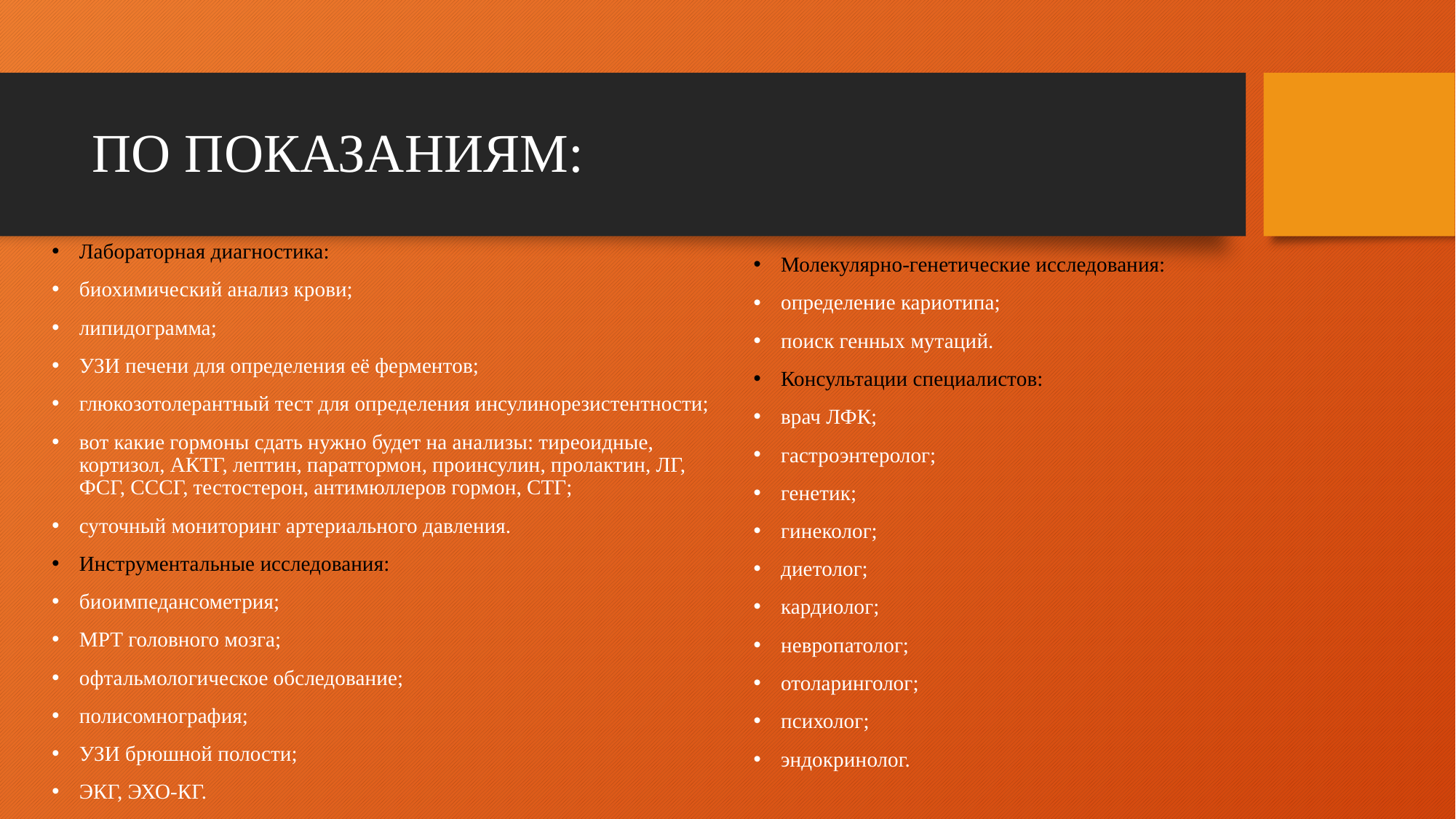

# ПО ПОКАЗАНИЯМ:
Лабораторная диагностика:
биохимический анализ крови;
липидограмма;
УЗИ печени для определения её ферментов;
глюкозотолерантный тест для определения инсулинорезистентности;
вот какие гормоны сдать нужно будет на анализы: тиреоидные, кортизол, АКТГ, лептин, паратгормон, проинсулин, пролактин, ЛГ, ФСГ, СССГ, тестостерон, антимюллеров гормон, СТГ;
суточный мониторинг артериального давления.
Инструментальные исследования:
биоимпедансометрия;
МРТ головного мозга;
офтальмологическое обследование;
полисомнография;
УЗИ брюшной полости;
ЭКГ, ЭХО-КГ.

Молекулярно-генетические исследования:
определение кариотипа;
поиск генных мутаций.
Консультации специалистов:
врач ЛФК;
гастроэнтеролог;
генетик;
гинеколог;
диетолог;
кардиолог;
невропатолог;
отоларинголог;
психолог;
эндокринолог.